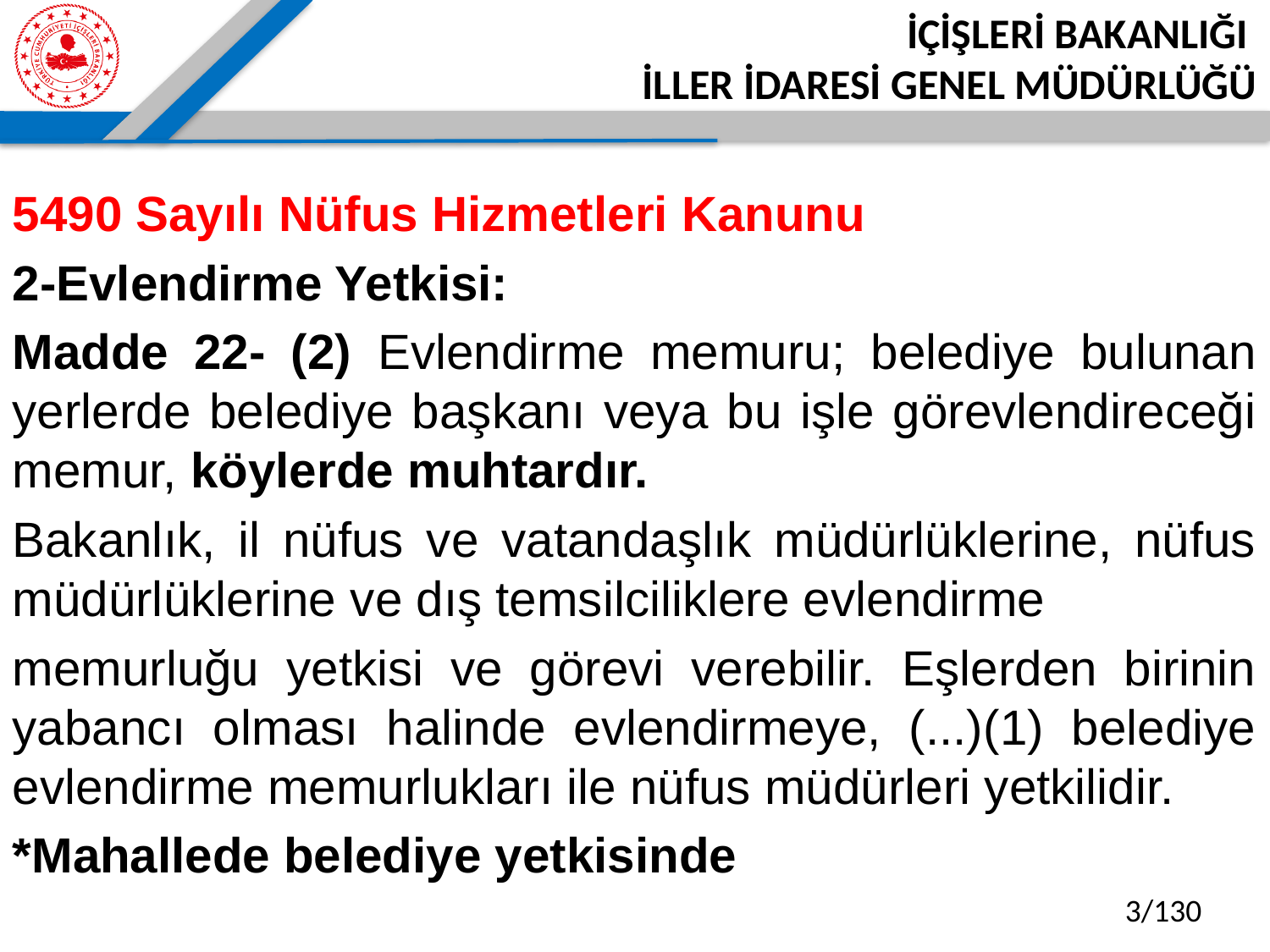

5490 Sayılı Nüfus Hizmetleri Kanunu
2-Evlendirme Yetkisi:
Madde 22- (2) Evlendirme memuru; belediye bulunan yerlerde belediye başkanı veya bu işle görevlendireceği memur, köylerde muhtardır.
Bakanlık, il nüfus ve vatandaşlık müdürlüklerine, nüfus müdürlüklerine ve dış temsilciliklere evlendirme
memurluğu yetkisi ve görevi verebilir. Eşlerden birinin yabancı olması halinde evlendirmeye, (...)(1) belediye evlendirme memurlukları ile nüfus müdürleri yetkilidir.
*Mahallede belediye yetkisinde